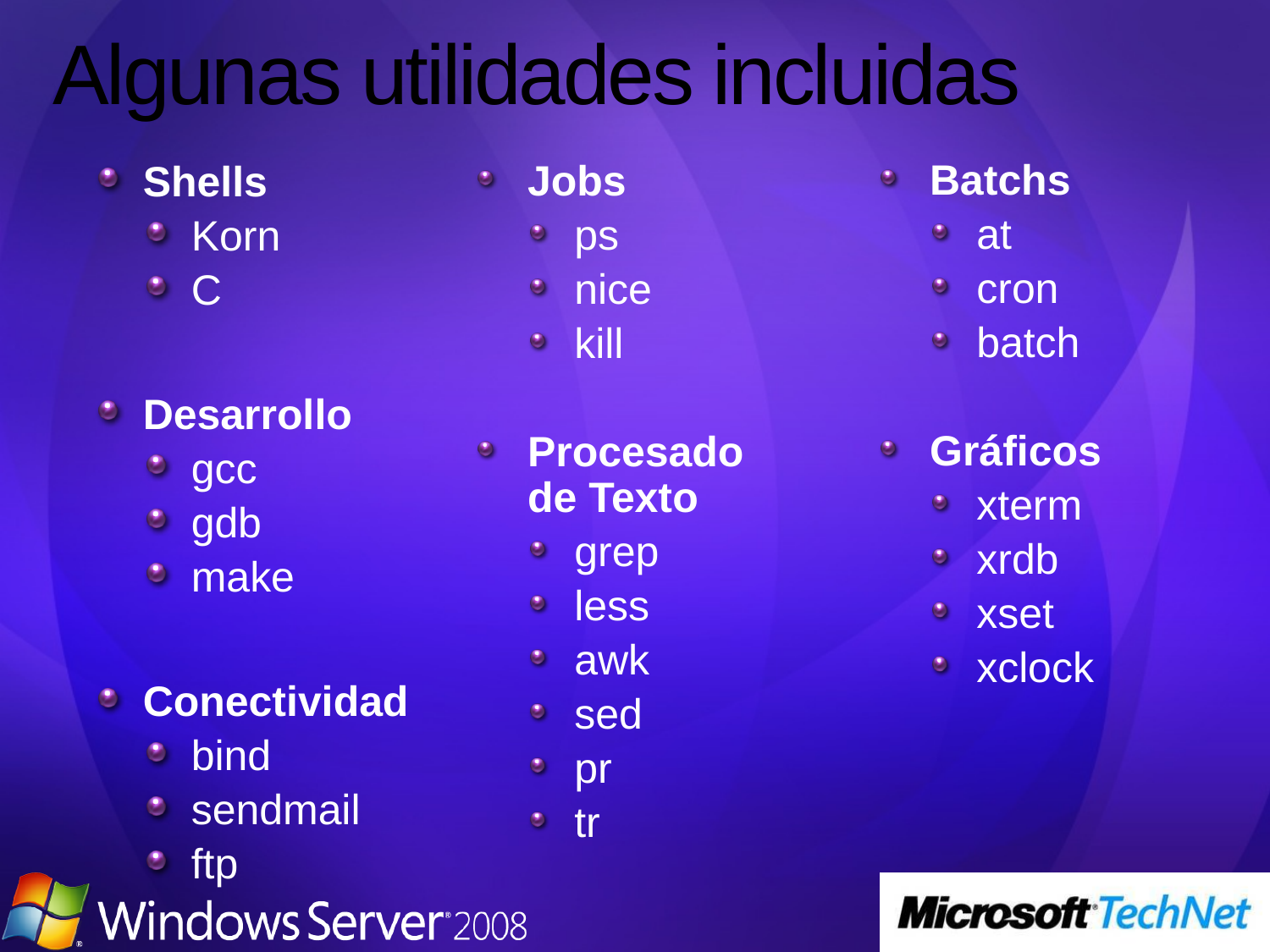

# Algunas utilidades incluidas
Batchs
at
cron
batch

Gráficos
xterm
xrdb
xset
xclock

Jobs
ps
nice
kill

Procesado de Texto
grep
less
awk
sed
pr
tr

Shells
Korn
C

Desarrollo
gcc
gdb
make

Conectividad
bind
sendmail
ftp